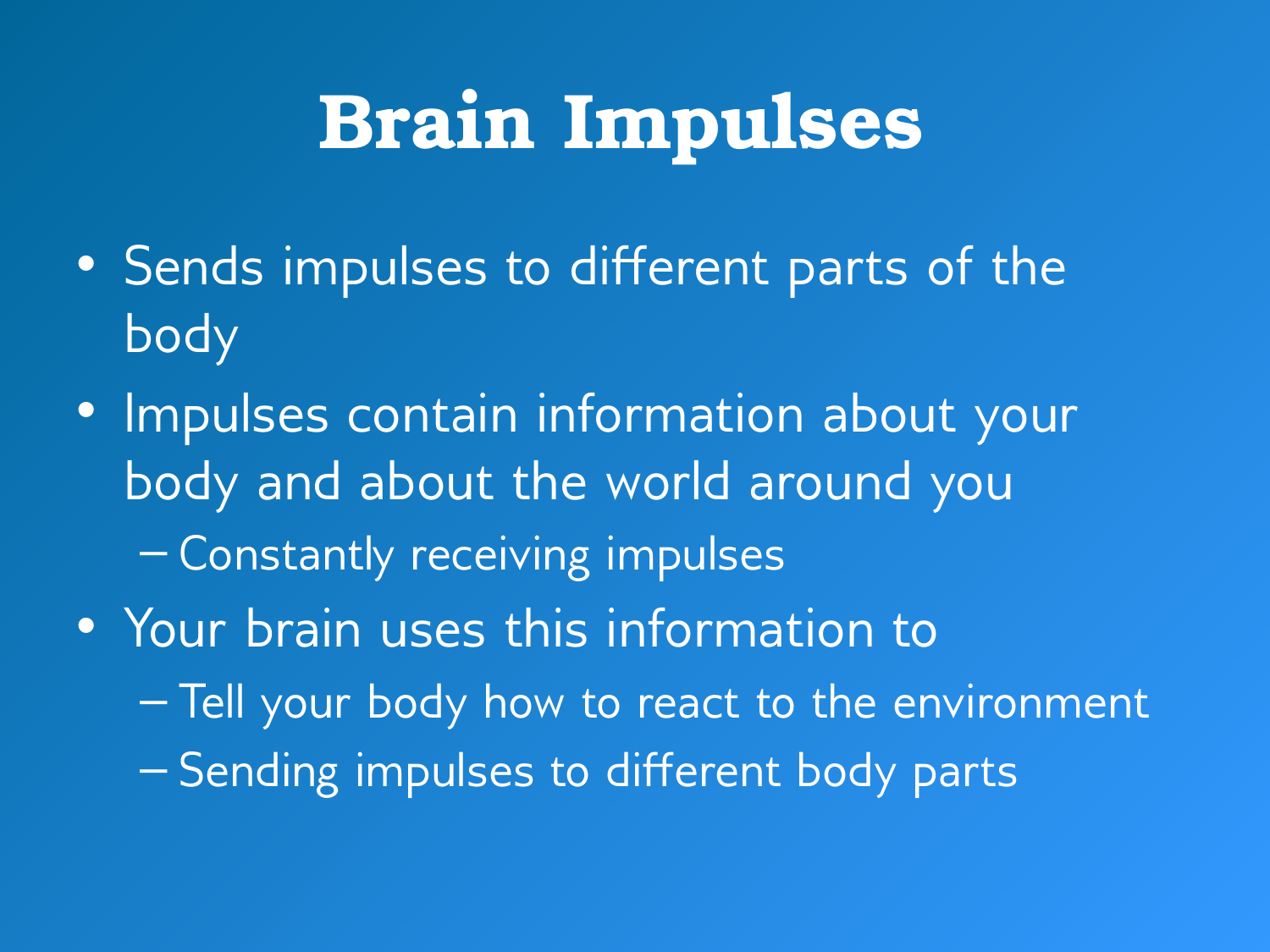

# Brain Impulses
Sends impulses to different parts of the body
Impulses contain information about your body and about the world around you
Constantly receiving impulses
Your brain uses this information to
Tell your body how to react to the environment
Sending impulses to different body parts